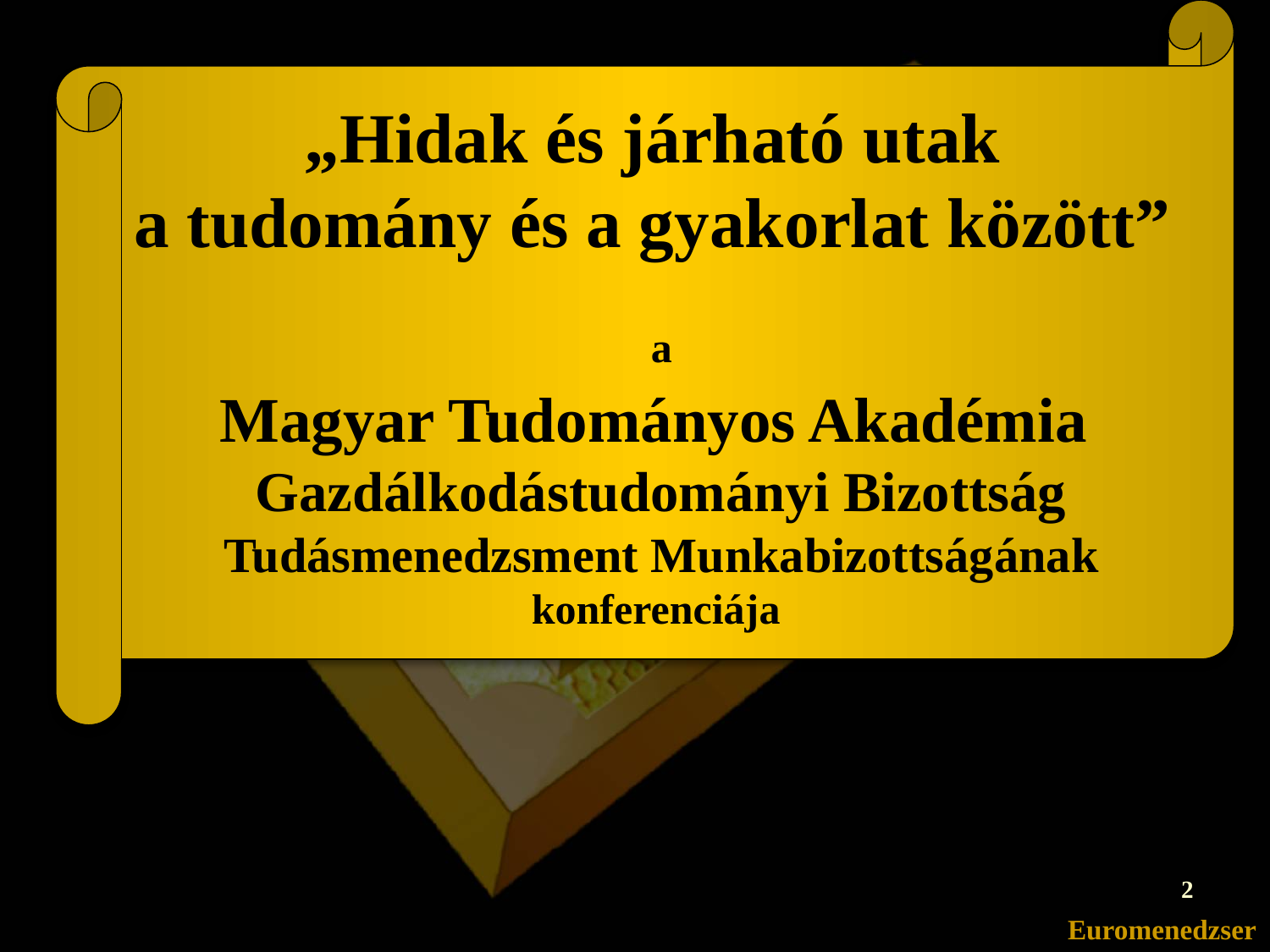

„Hidak és járható utak
a tudomány és a gyakorlat között”

a
Magyar Tudományos Akadémia
 Gazdálkodástudományi Bizottság
Tudásmenedzsment Munkabizottságának
konferenciája
2